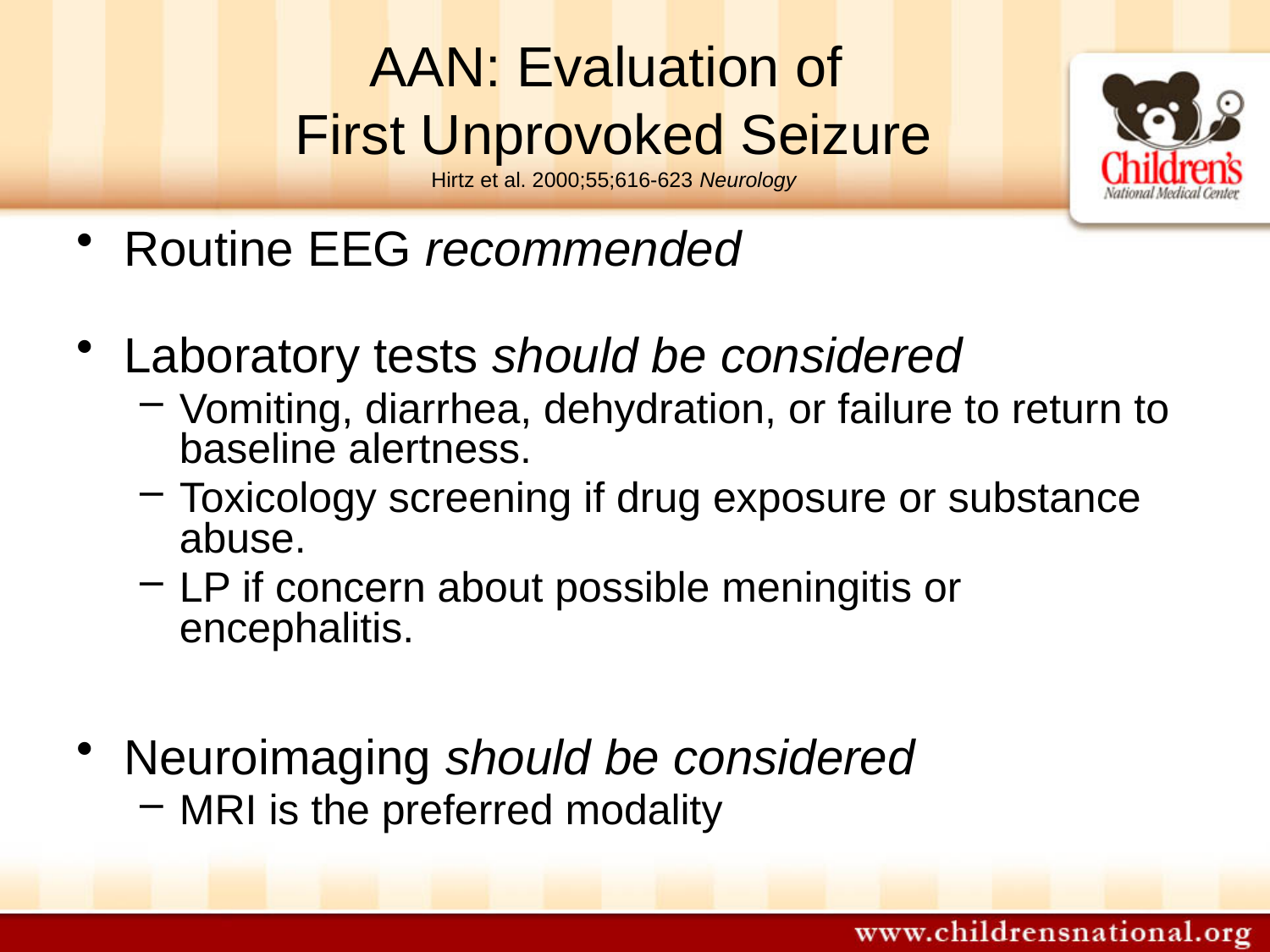

# AAN: Evaluation of First Unprovoked Seizure Hirtz et al. 2000;55;616-623 Neurology
Routine EEG recommended

Laboratory tests should be considered
Vomiting, diarrhea, dehydration, or failure to return to baseline alertness.
Toxicology screening if drug exposure or substance abuse.
LP if concern about possible meningitis or encephalitis.

Neuroimaging should be considered
MRI is the preferred modality